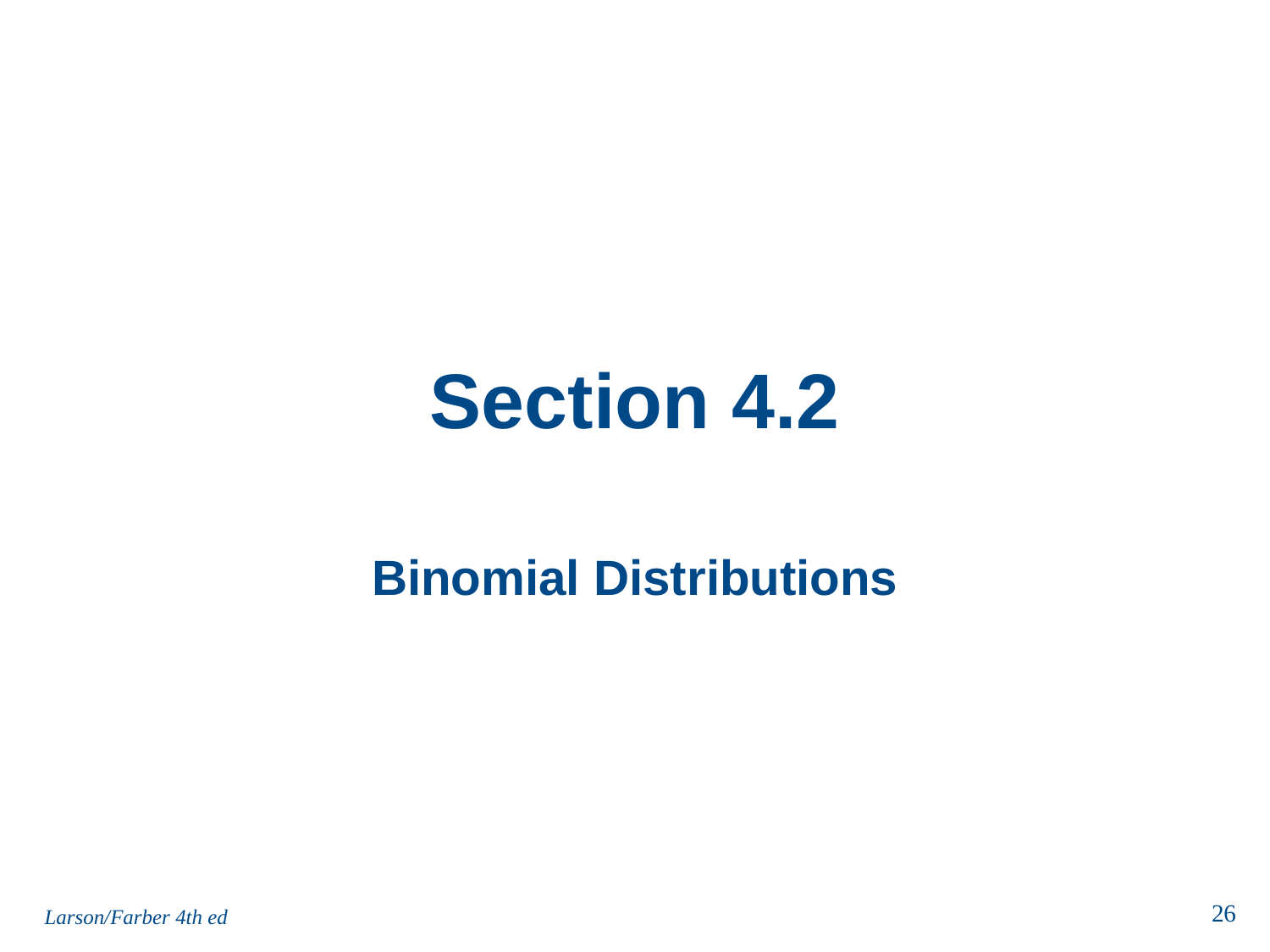

# Section 4.2
Binomial Distributions
Larson/Farber 4th ed
26